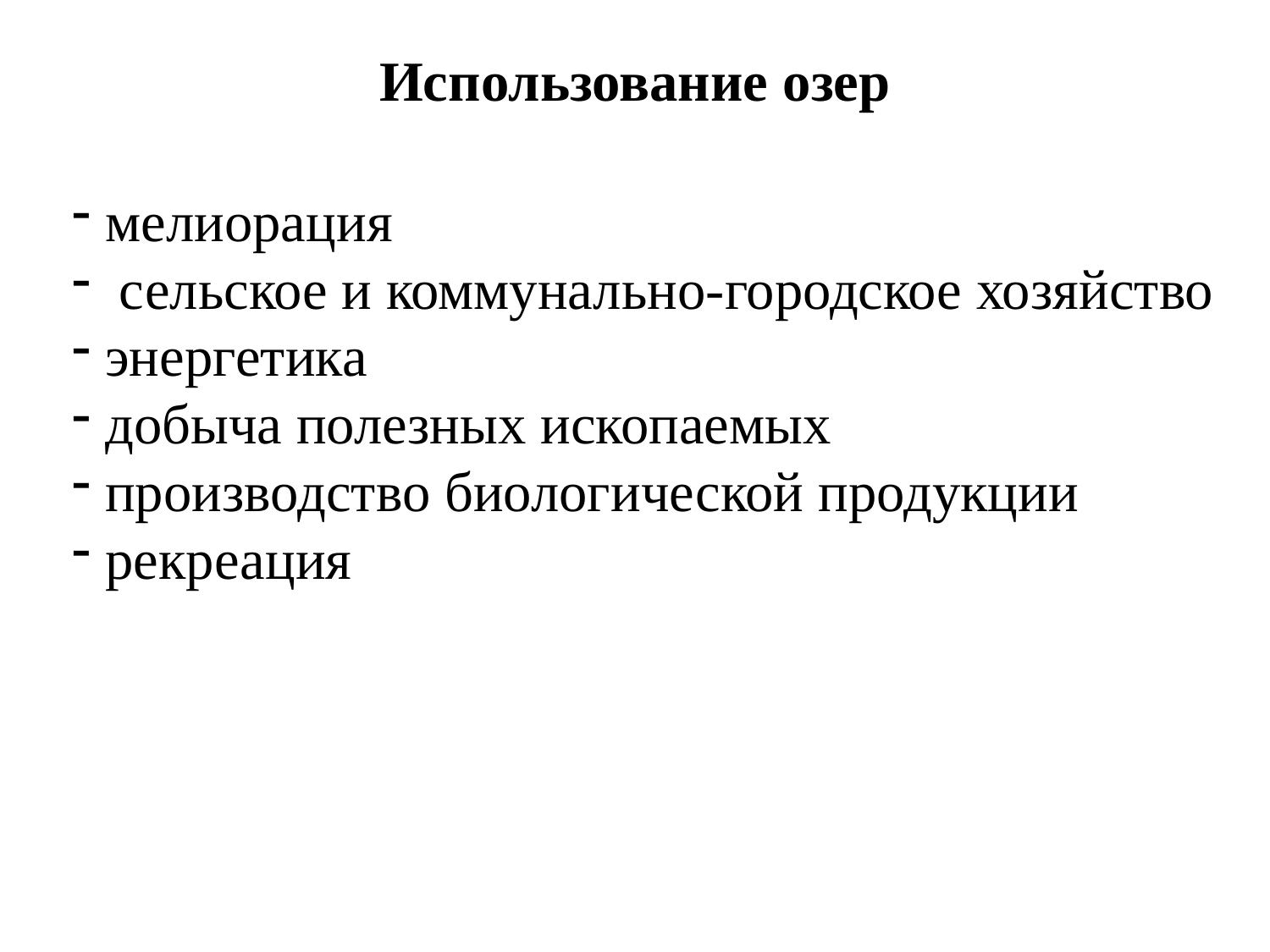

# Использование озер
 мелиорация
  сельское и коммунально-городское хозяйство
 энергетика
 добыча полезных ископаемых
 производство биологической продукции
 рекреация